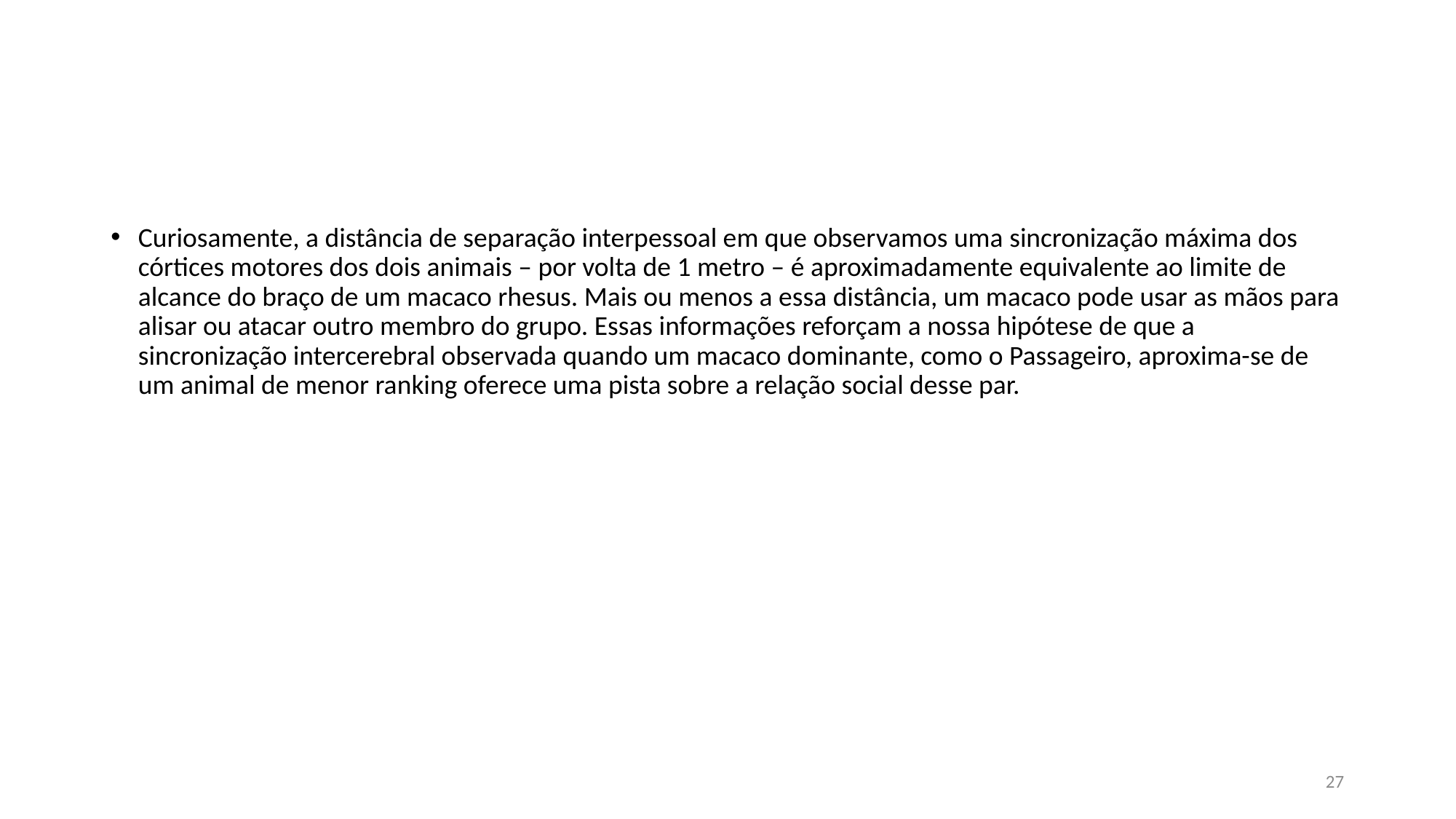

#
Curiosamente, a distância de separação interpessoal em que observamos uma sincronização máxima dos córtices motores dos dois animais – por volta de 1 metro – é aproximadamente equivalente ao limite de alcance do braço de um macaco rhesus. Mais ou menos a essa distância, um macaco pode usar as mãos para alisar ou atacar outro membro do grupo. Essas informações reforçam a nossa hipótese de que a sincronização intercerebral observada quando um macaco dominante, como o Passageiro, aproxima-se de um animal de menor ranking oferece uma pista sobre a relação social desse par.

27